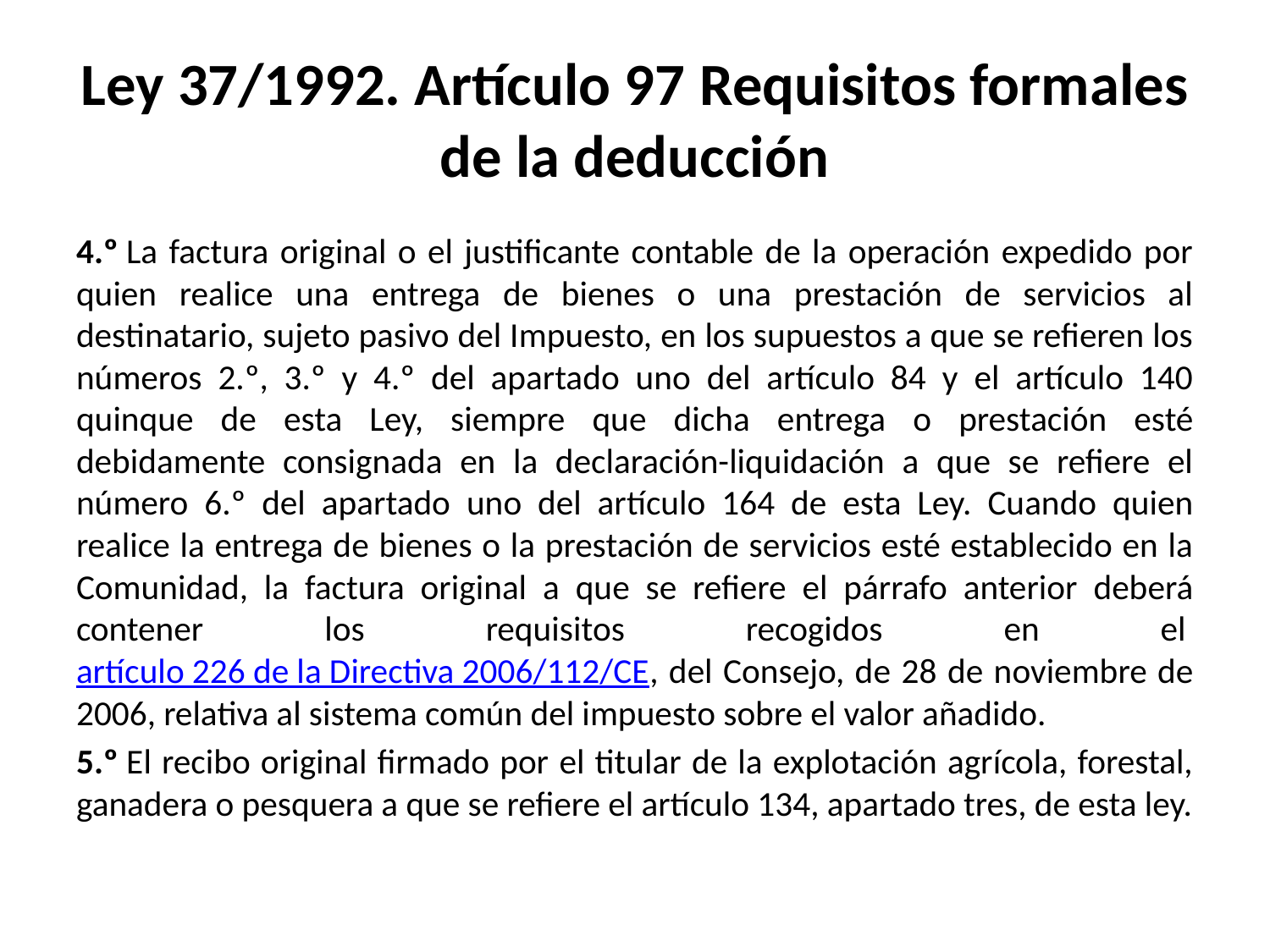

# Ley 37/1992. Artículo 97 Requisitos formales de la deducción
4.º La factura original o el justificante contable de la operación expedido por quien realice una entrega de bienes o una prestación de servicios al destinatario, sujeto pasivo del Impuesto, en los supuestos a que se refieren los números 2.º, 3.º y 4.º del apartado uno del artículo 84 y el artículo 140 quinque de esta Ley, siempre que dicha entrega o prestación esté debidamente consignada en la declaración-liquidación a que se refiere el número 6.º del apartado uno del artículo 164 de esta Ley. Cuando quien realice la entrega de bienes o la prestación de servicios esté establecido en la Comunidad, la factura original a que se refiere el párrafo anterior deberá contener los requisitos recogidos en el artículo 226 de la Directiva 2006/112/CE, del Consejo, de 28 de noviembre de 2006, relativa al sistema común del impuesto sobre el valor añadido.
5.º El recibo original firmado por el titular de la explotación agrícola, forestal, ganadera o pesquera a que se refiere el artículo 134, apartado tres, de esta ley.